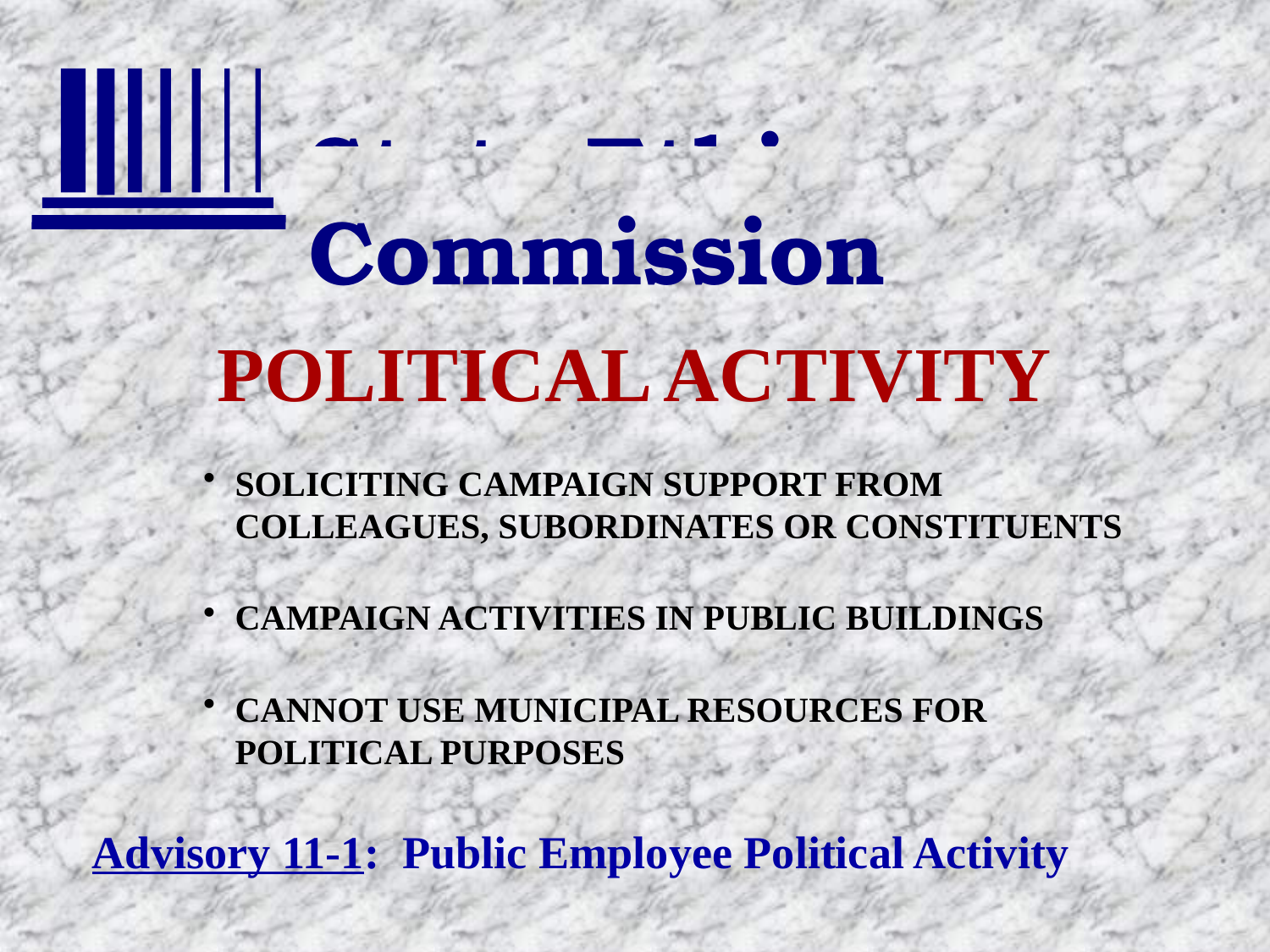

# POLITICAL ACTIVITY
SOLICITING CAMPAIGN SUPPORT FROM COLLEAGUES, SUBORDINATES OR CONSTITUENTS
CAMPAIGN ACTIVITIES IN PUBLIC BUILDINGS
CANNOT USE MUNICIPAL RESOURCES FOR POLITICAL PURPOSES
Advisory 11-1:  Public Employee Political Activity